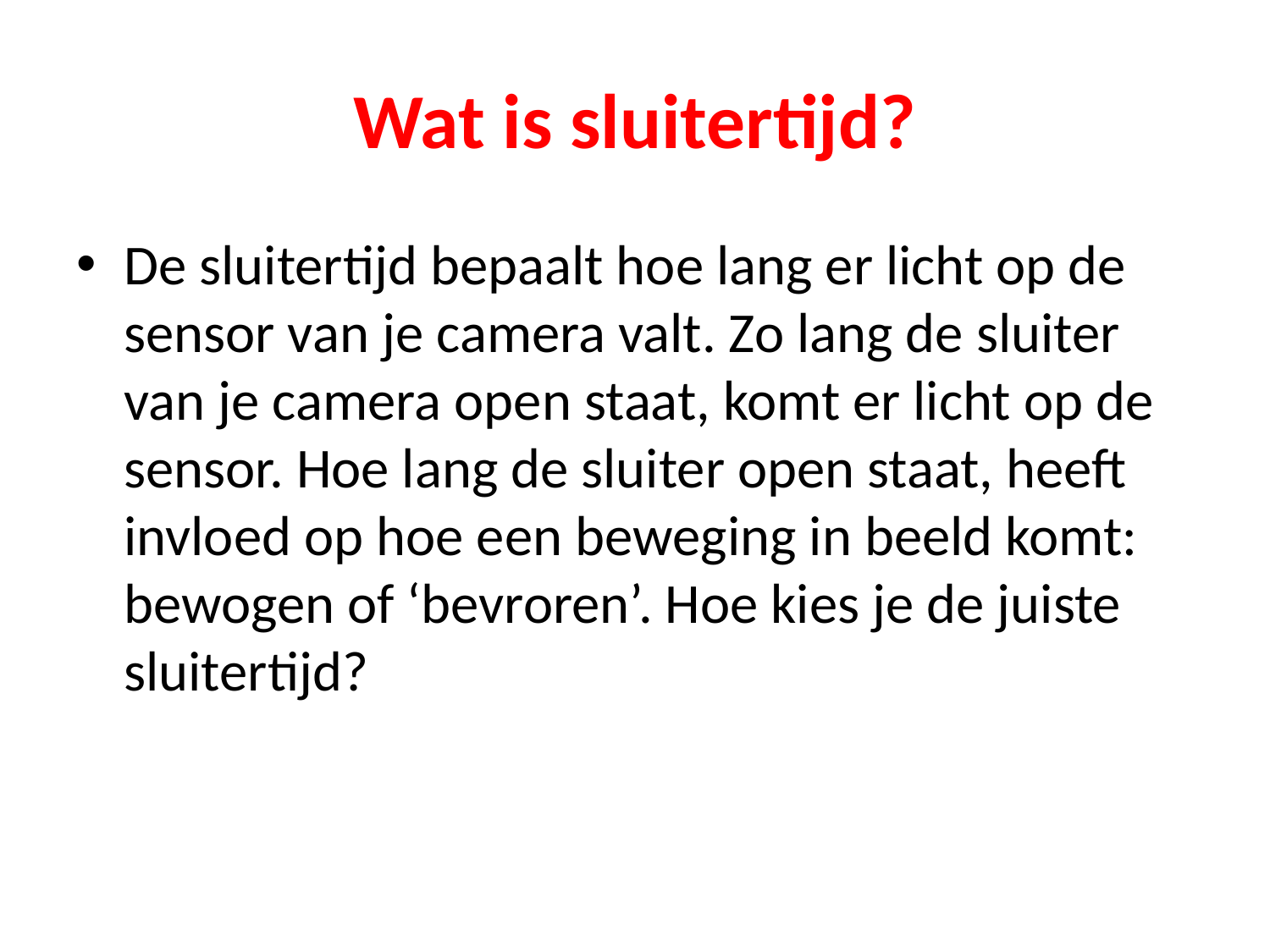

# Wat is sluitertijd?
De sluitertijd bepaalt hoe lang er licht op de sensor van je camera valt. Zo lang de sluiter van je camera open staat, komt er licht op de sensor. Hoe lang de sluiter open staat, heeft invloed op hoe een beweging in beeld komt: bewogen of ‘bevroren’. Hoe kies je de juiste sluitertijd?